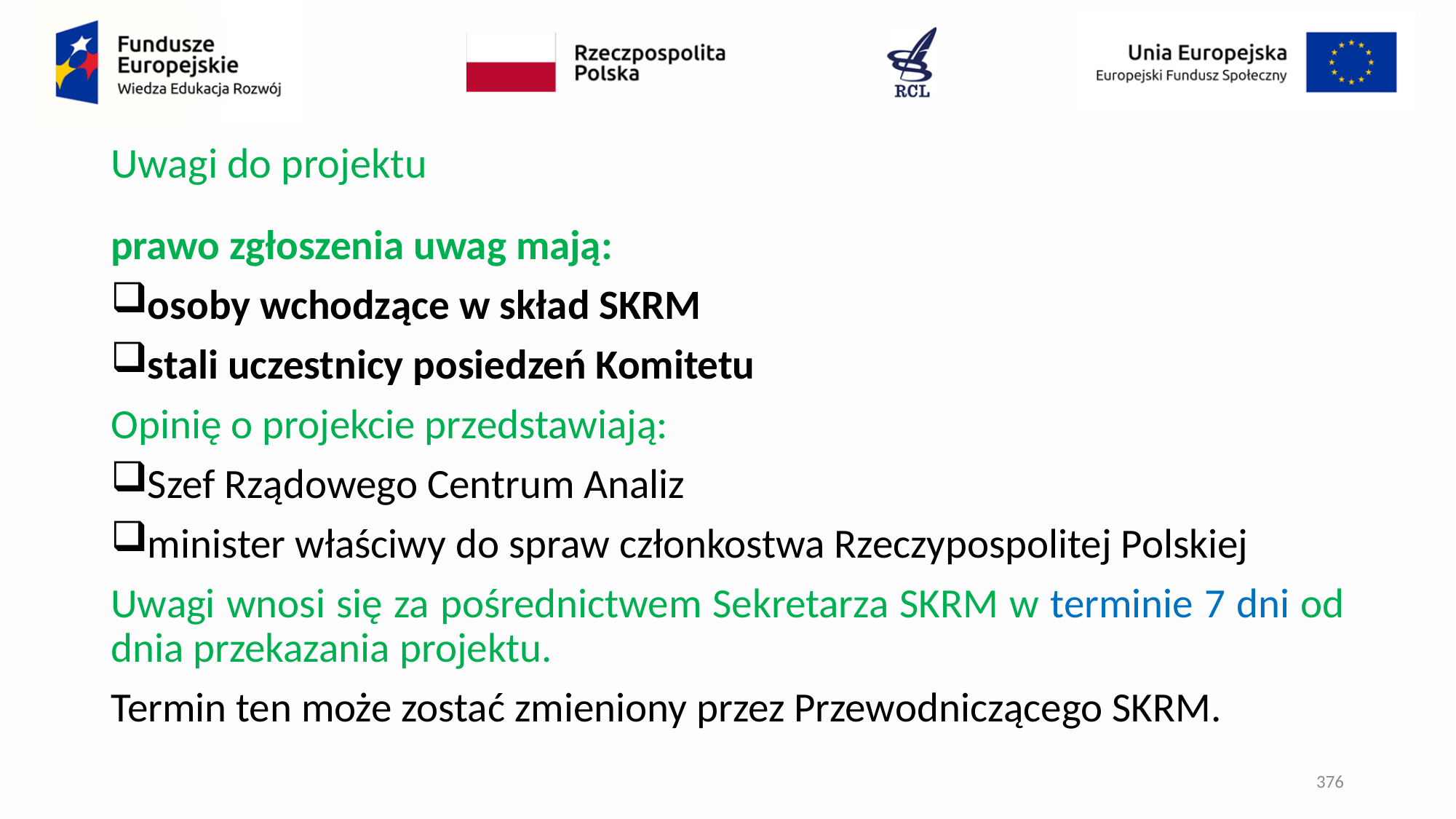

# Uwagi do projektu
prawo zgłoszenia uwag mają:
osoby wchodzące w skład SKRM
stali uczestnicy posiedzeń Komitetu
Opinię o projekcie przedstawiają:
Szef Rządowego Centrum Analiz
minister właściwy do spraw członkostwa Rzeczypospolitej Polskiej
Uwagi wnosi się za pośrednictwem Sekretarza SKRM w terminie 7 dni od dnia przekazania projektu.
Termin ten może zostać zmieniony przez Przewodniczącego SKRM.
376